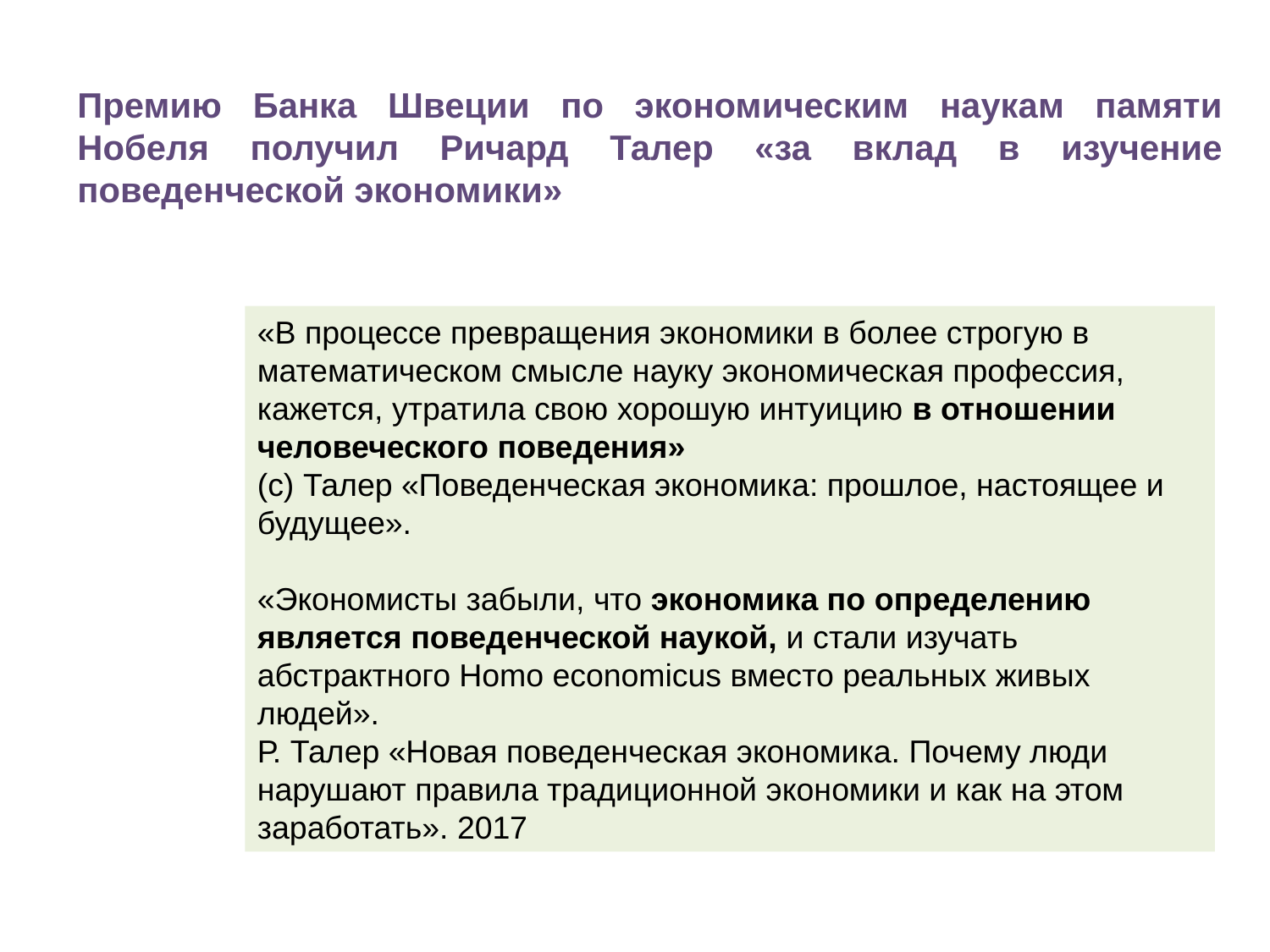

Премию Банка Швеции по экономическим наукам памяти Нобеля получил Ричард Талер «за вклад в изучение поведенческой экономики»
«В процессе превращения экономики в более строгую в математическом смысле науку экономическая профессия, кажется, утратила свою хорошую интуицию в отношении человеческого поведения»
(с) Талер «Поведенческая экономика: прошлое, настоящее и будущее».

«Экономисты забыли, что экономика по определению является поведенческой наукой, и стали изучать абстрактного Homo economicus вместо реальных живых людей».
Р. Талер «Новая поведенческая экономика. Почему люди нарушают правила традиционной экономики и как на этом заработать». 2017